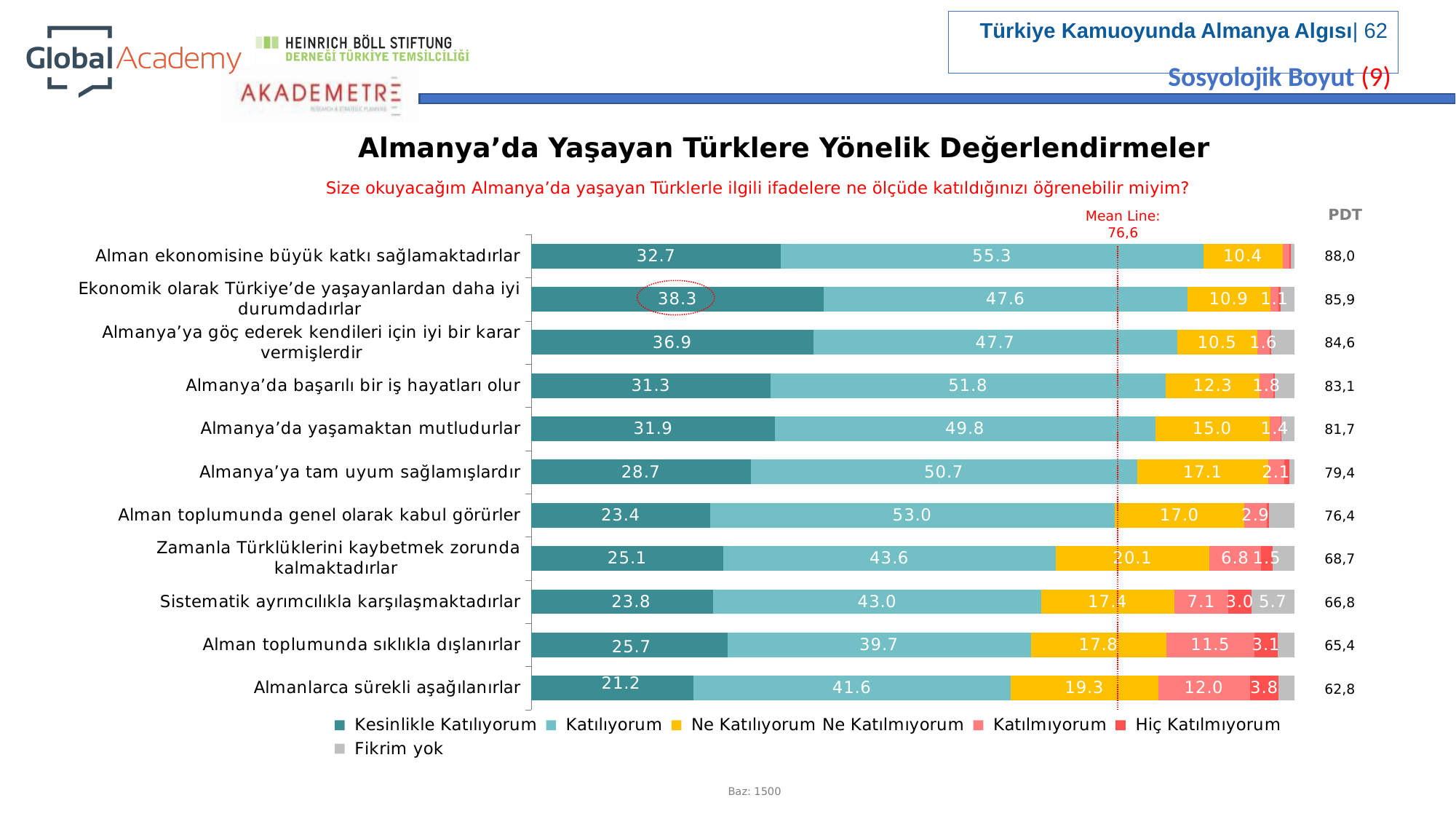

Sosyolojik Boyut (9)
Almanya’da Yaşayan Türklere Yönelik Değerlendirmeler
Size okuyacağım Almanya’da yaşayan Türklerle ilgili ifadelere ne ölçüde katıldığınızı öğrenebilir miyim?
PDT
Mean Line: 76,6

### Chart

| Category |  Kesinlikle Katılıyorum |  Katılıyorum |  Ne Katılıyorum Ne Katılmıyorum |  Katılmıyorum |  Hiç Katılmıyorum |  Fikrim yok |
|---|---|---|---|---|---|---|
| Alman ekonomisine büyük katkı sağlamaktadırlar | 32.7 | 55.3 | 10.4 | 0.9 | 0.2 | 0.5 |
| Ekonomik olarak Türkiye’de yaşayanlardan daha iyi durumdadırlar | 38.3 | 47.6 | 10.9 | 1.1 | 0.2 | 1.9 |
| Almanya’ya göç ederek kendileri için iyi bir karar vermişlerdir | 36.9 | 47.7 | 10.5 | 1.6 | 0.2 | 3.1 |
| Almanya’da başarılı bir iş hayatları olur | 31.3 | 51.8 | 12.3 | 1.8 | 0.2 | 2.6 |
| Almanya’da yaşamaktan mutludurlar | 31.9 | 49.8 | 15.0 | 1.4 | 0.1 | 1.8 |
| Almanya’ya tam uyum sağlamışlardır | 28.7 | 50.7 | 17.1 | 2.1 | 0.7 | 0.7 |
| Alman toplumunda genel olarak kabul görürler | 23.4 | 53.0 | 17.0 | 2.9 | 0.3 | 3.4 |
| Zamanla Türklüklerini kaybetmek zorunda kalmaktadırlar  | 25.1 | 43.6 | 20.1 | 6.8 | 1.5 | 2.9 |
| Sistematik ayrımcılıkla karşılaşmaktadırlar | 23.8 | 43.0 | 17.4 | 7.1 | 3.0 | 5.7 |
| Alman toplumunda sıklıkla dışlanırlar | 25.7 | 39.7 | 17.8 | 11.5 | 3.1 | 2.2 |
| Almanlarca sürekli aşağılanırlar | 21.2 | 41.6 | 19.3 | 12.0 | 3.8 | 2.1 |
| 88,0 |
| --- |
| 85,9 |
| 84,6 |
| 83,1 |
| 81,7 |
| 79,4 |
| 76,4 |
| 68,7 |
| 66,8 |
| 65,4 |
| 62,8 |

Baz: 1500